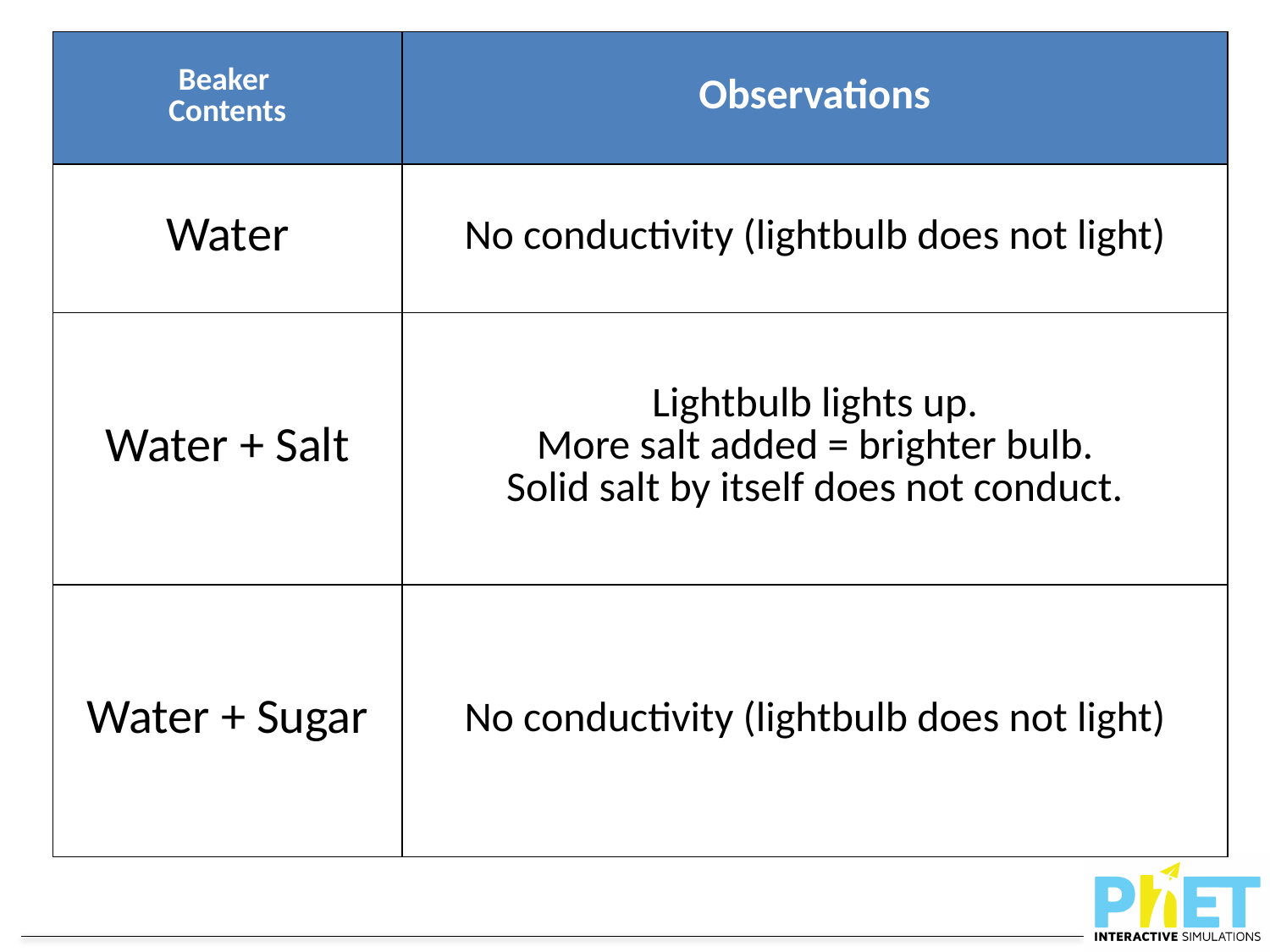

| Beaker Contents | Observations |
| --- | --- |
| Water | No conductivity (lightbulb does not light) |
| Water + Salt | Lightbulb lights up. More salt added = brighter bulb. Solid salt by itself does not conduct. |
| Water + Sugar | No conductivity (lightbulb does not light) |